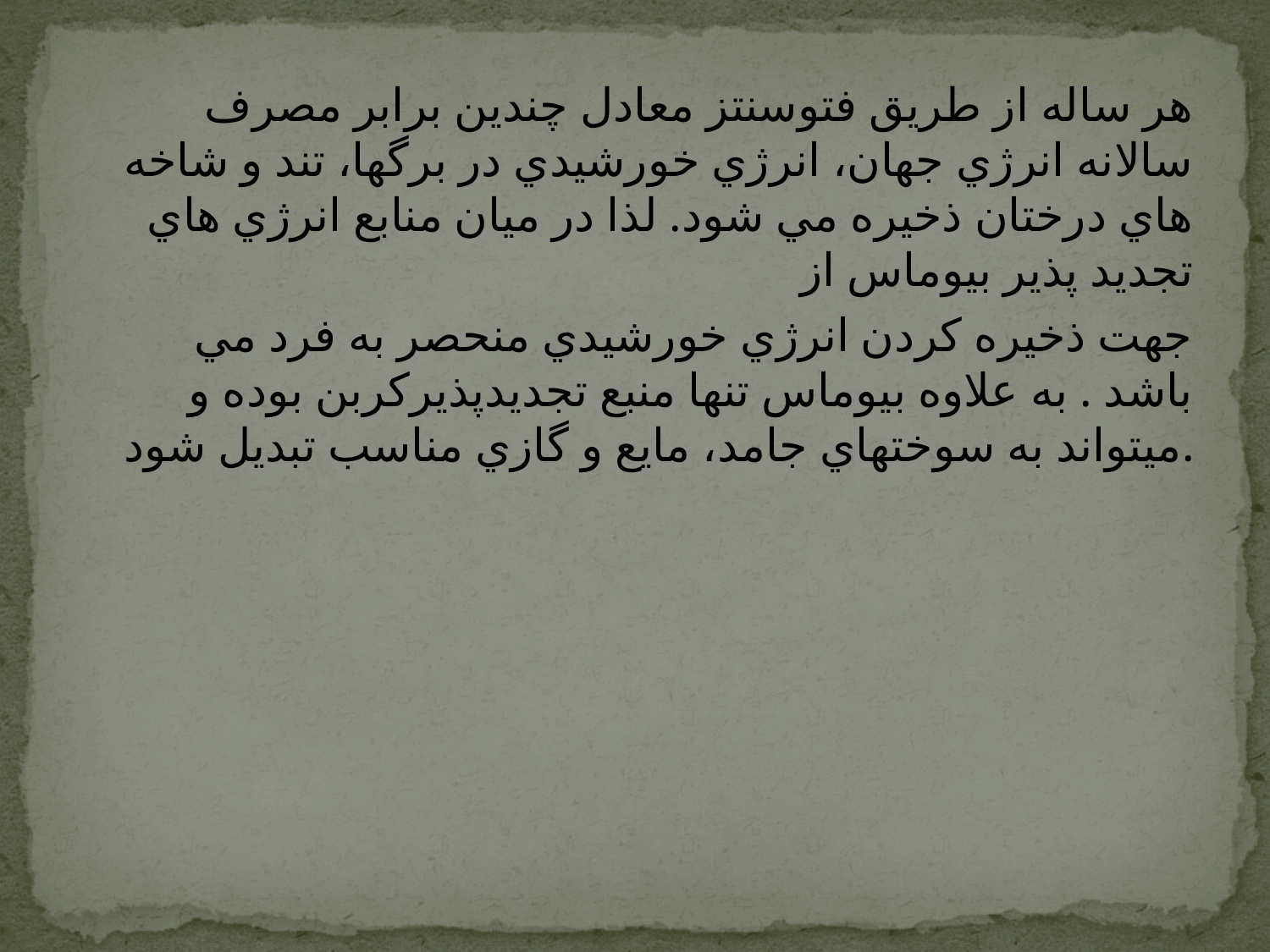

هر ساله از طريق فتوسنتز معادل چندين برابر مصرف سالانه انرژي جهان، انرژي خورشيدي در برگها، تند و شاخه هاي درختان ذخيره مي شود. لذا در ميان منابع انرژي هاي تجديد پذير بيوماس از
جهت ذخيره کردن انرژي خورشيدي منحصر به فرد مي باشد . به علاوه بيوماس تنها منبع تجديدپذيرکربن بوده و ميتواند به سوختهاي جامد، مايع و گازي مناسب تبديل شود.